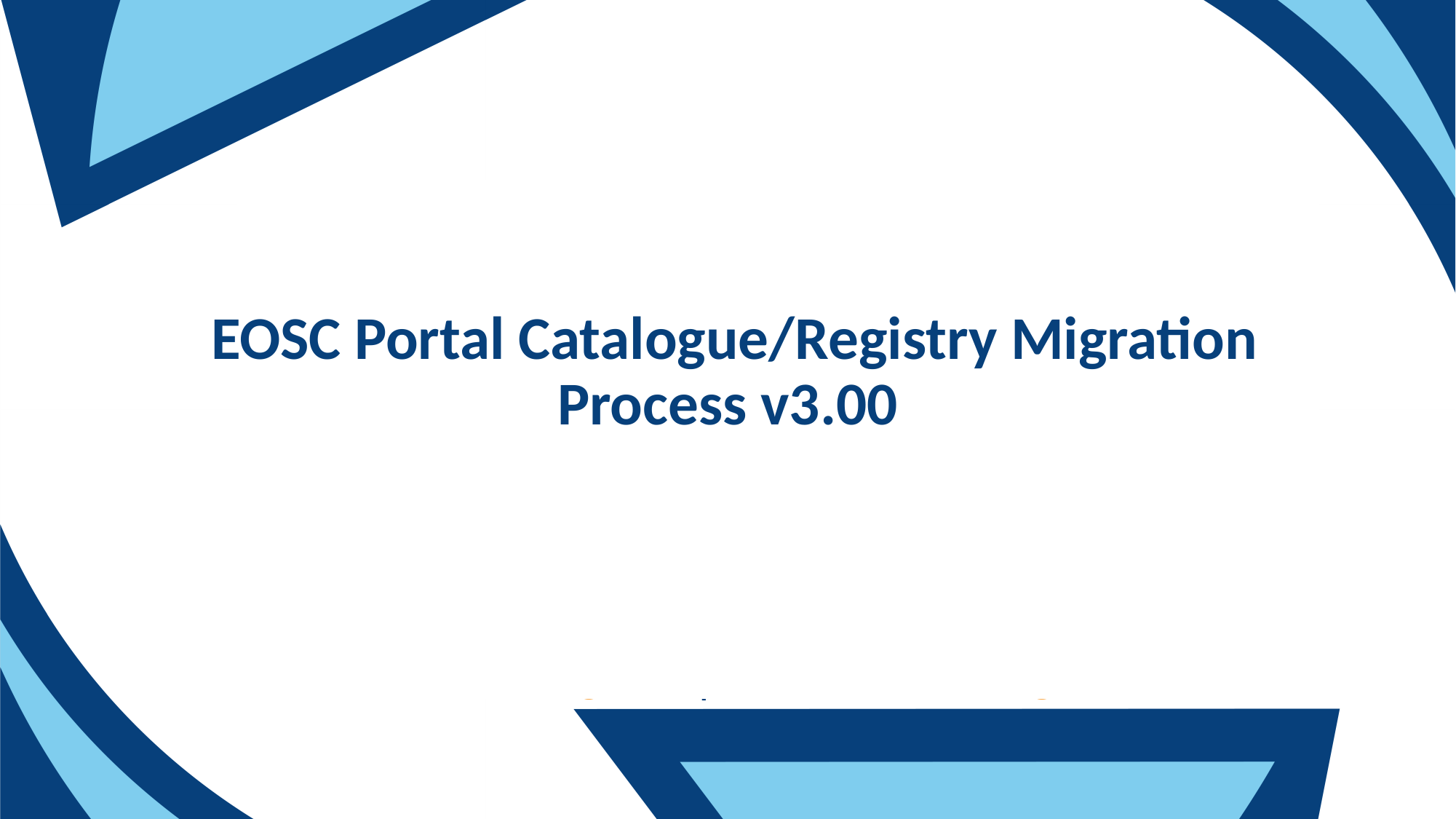

# EOSC Portal Catalogue/Registry Migration Process v3.00